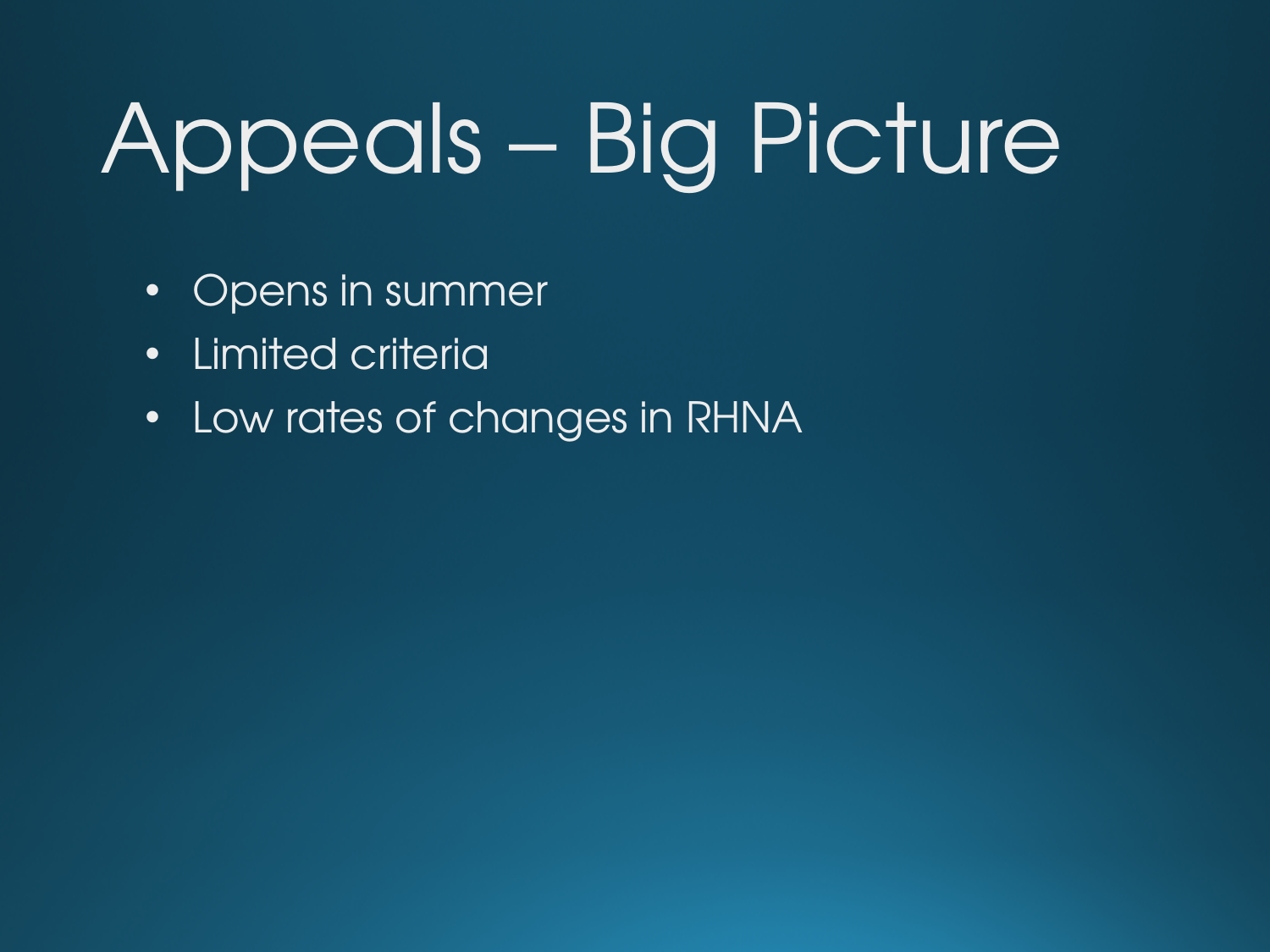

# Appeals – Big Picture
Opens in summer
Limited criteria
Low rates of changes in RHNA